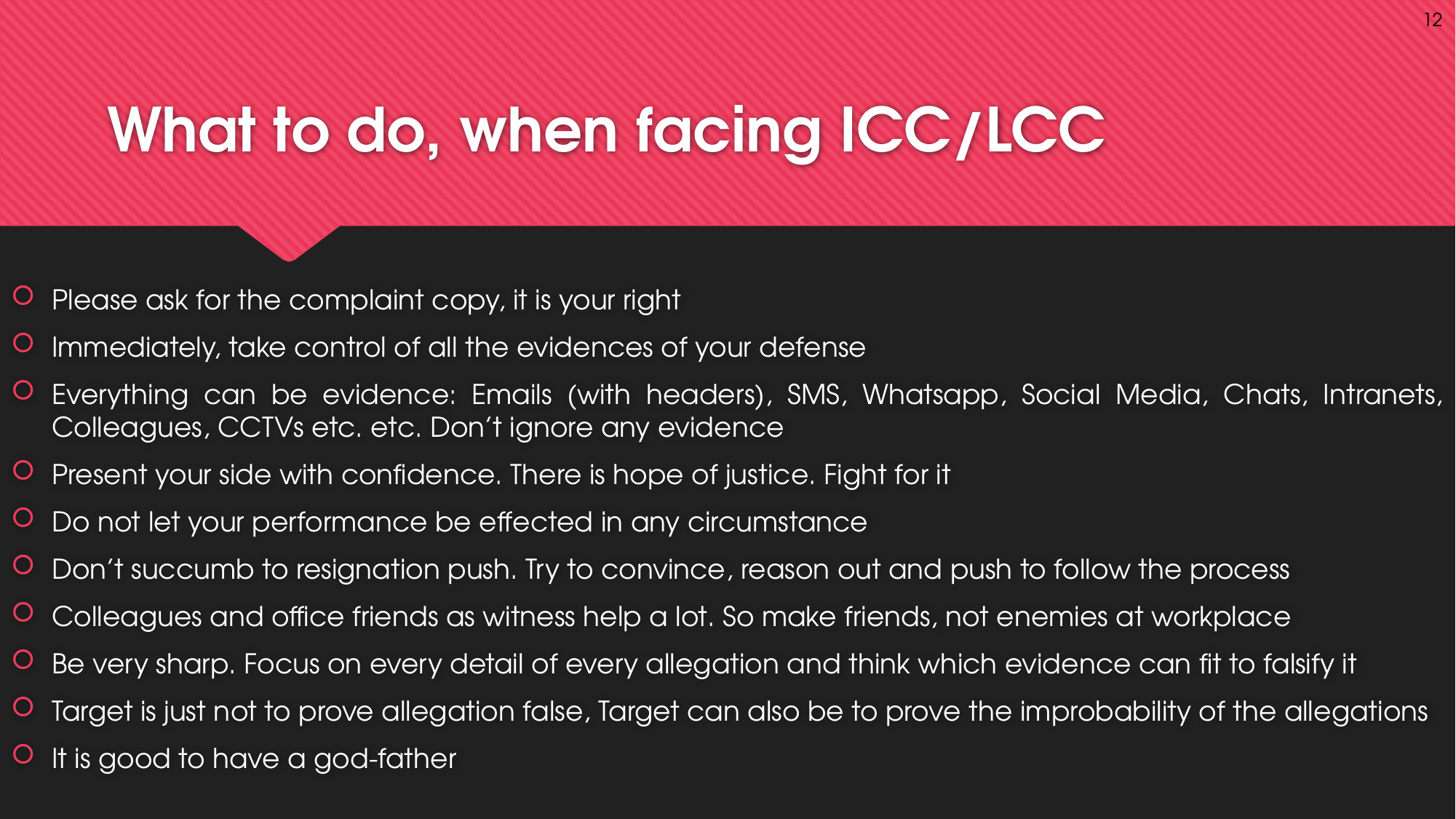

12
# What to do, when facing ICC/LCC
Please ask for the complaint copy, it is your right
Immediately, take control of all the evidences of your defense
Everything can be evidence: Emails (with headers), SMS, Whatsapp, Social Media, Chats, Intranets, Colleagues, CCTVs etc. etc. Don’t ignore any evidence
Present your side with confidence. There is hope of justice. Fight for it
Do not let your performance be effected in any circumstance
Don’t succumb to resignation push. Try to convince, reason out and push to follow the process
Colleagues and office friends as witness help a lot. So make friends, not enemies at workplace
Be very sharp. Focus on every detail of every allegation and think which evidence can fit to falsify it
Target is just not to prove allegation false, Target can also be to prove the improbability of the allegations
It is good to have a god-father